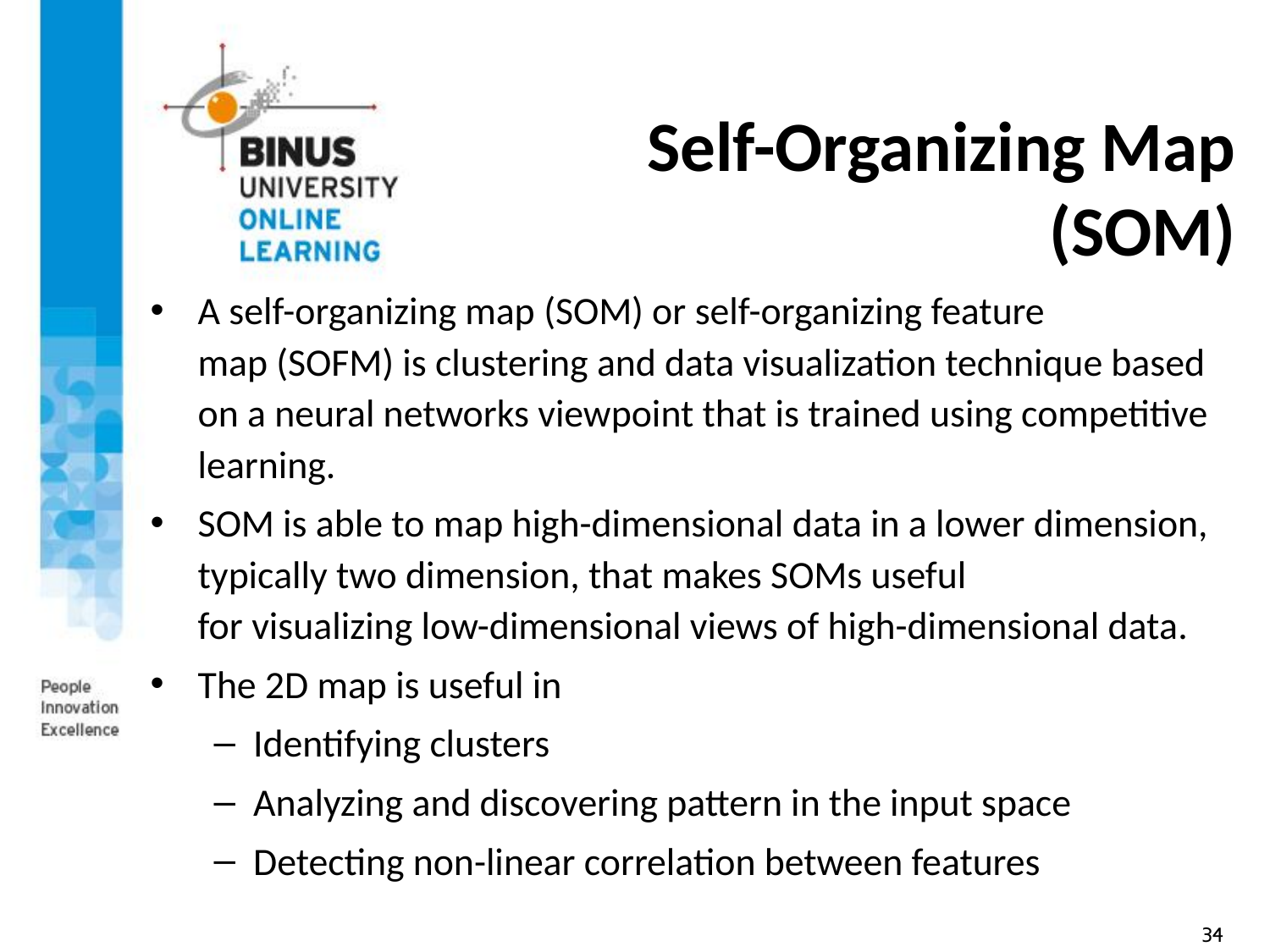

# Self-Organizing Map (SOM)
A self-organizing map (SOM) or self-organizing feature map (SOFM) is clustering and data visualization technique based on a neural networks viewpoint that is trained using competitive learning.
SOM is able to map high-dimensional data in a lower dimension, typically two dimension, that makes SOMs useful for visualizing low-dimensional views of high-dimensional data.
The 2D map is useful in
Identifying clusters
Analyzing and discovering pattern in the input space
Detecting non-linear correlation between features

34